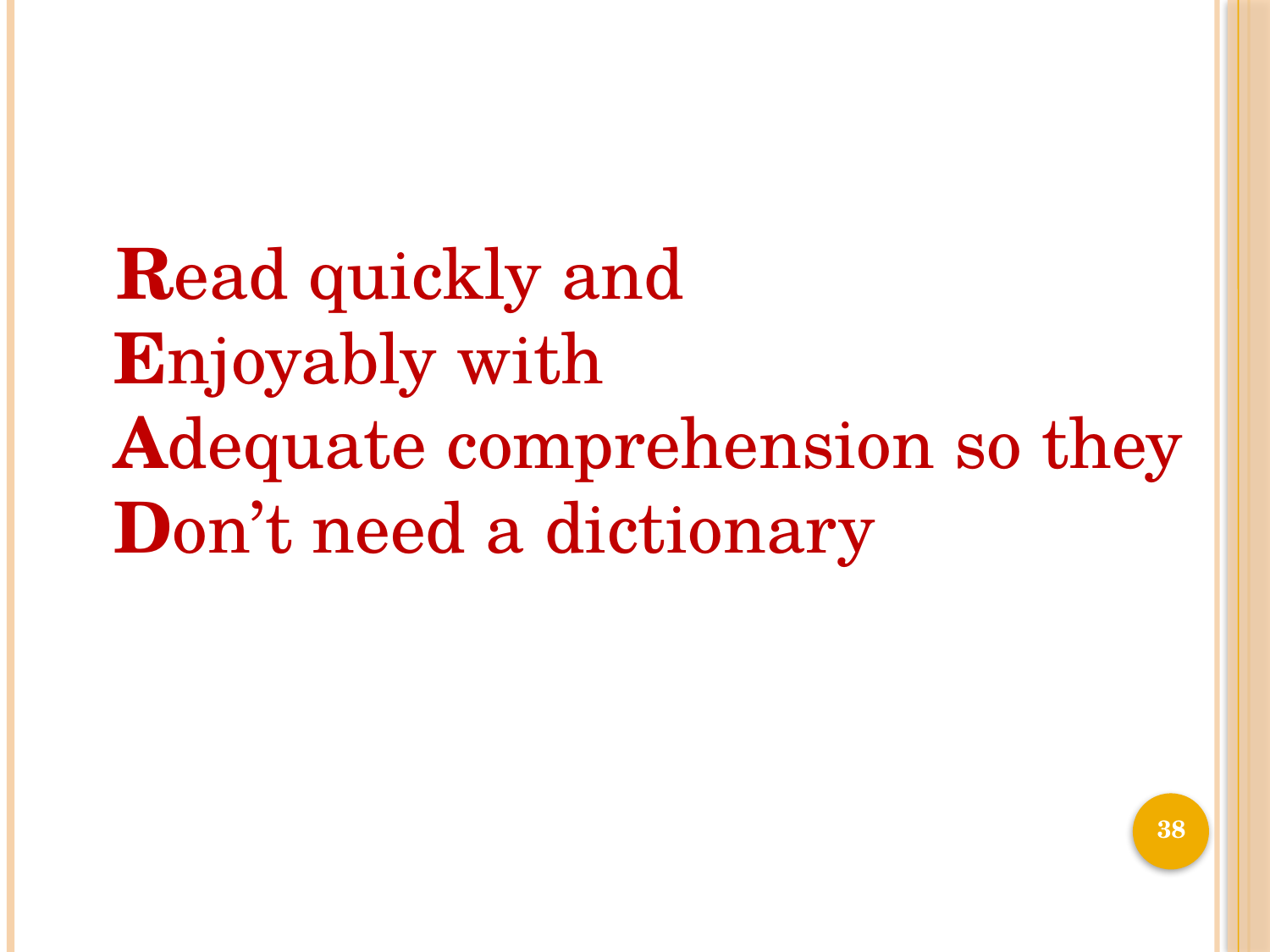

#
  Read quickly and
Enjoyably with
Adequate comprehension so they
Don’t need a dictionary
38